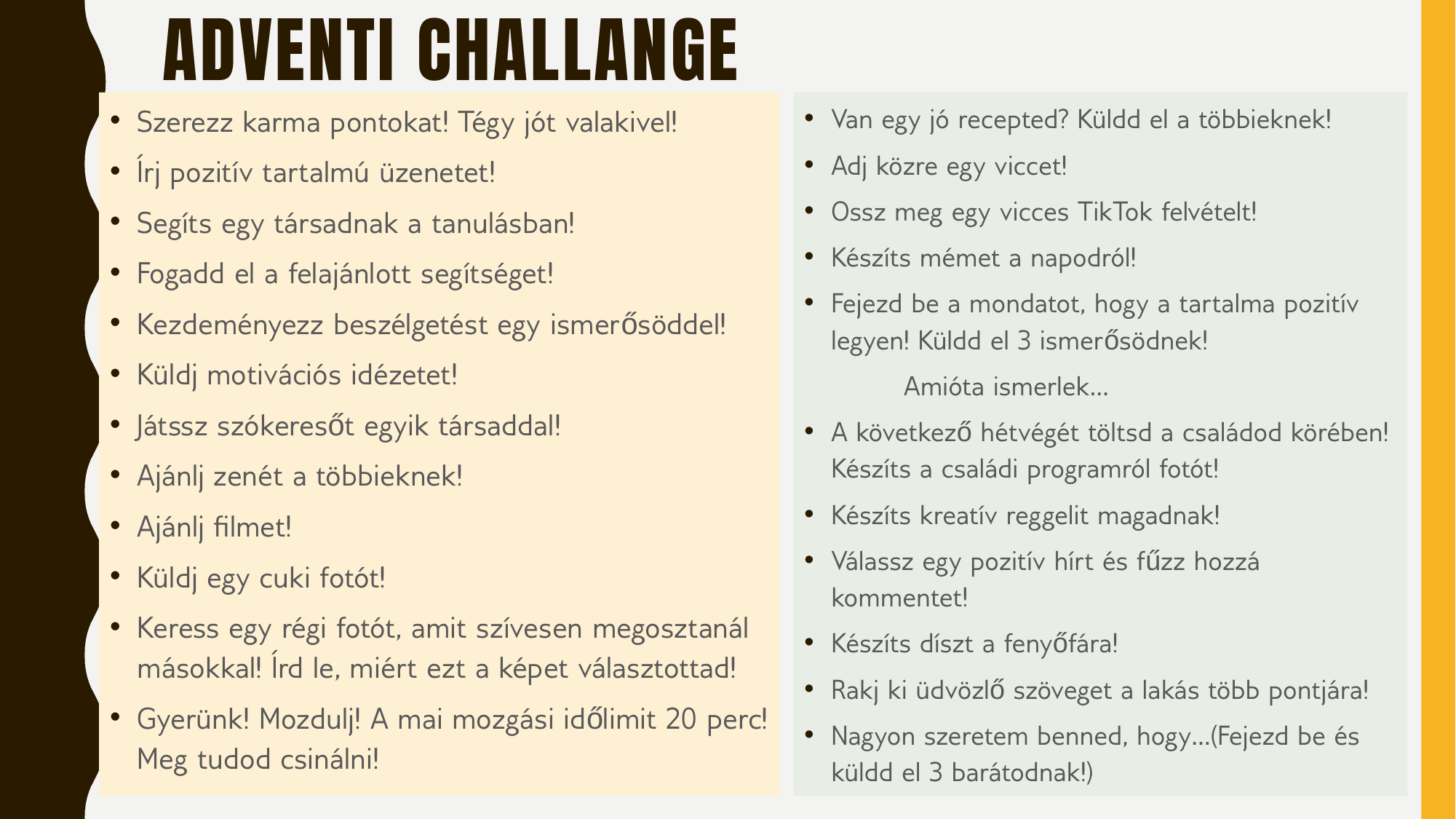

# Adventi challange
Szerezz karma pontokat! Tégy jót valakivel!
Írj pozitív tartalmú üzenetet!
Segíts egy társadnak a tanulásban!
Fogadd el a felajánlott segítséget!
Kezdeményezz beszélgetést egy ismerősöddel!
Küldj motivációs idézetet!
Játssz szókeresőt egyik társaddal!
Ajánlj zenét a többieknek!
Ajánlj filmet!
Küldj egy cuki fotót!
Keress egy régi fotót, amit szívesen megosztanál másokkal! Írd le, miért ezt a képet választottad!
Gyerünk! Mozdulj! A mai mozgási időlimit 20 perc! Meg tudod csinálni!
Van egy jó recepted? Küldd el a többieknek!
Adj közre egy viccet!
Ossz meg egy vicces TikTok felvételt!
Készíts mémet a napodról!
Fejezd be a mondatot, hogy a tartalma pozitív legyen! Küldd el 3 ismerősödnek!
	Amióta ismerlek…
A következő hétvégét töltsd a családod körében! Készíts a családi programról fotót!
Készíts kreatív reggelit magadnak!
Válassz egy pozitív hírt és fűzz hozzá kommentet!
Készíts díszt a fenyőfára!
Rakj ki üdvözlő szöveget a lakás több pontjára!
Nagyon szeretem benned, hogy…(Fejezd be és küldd el 3 barátodnak!)